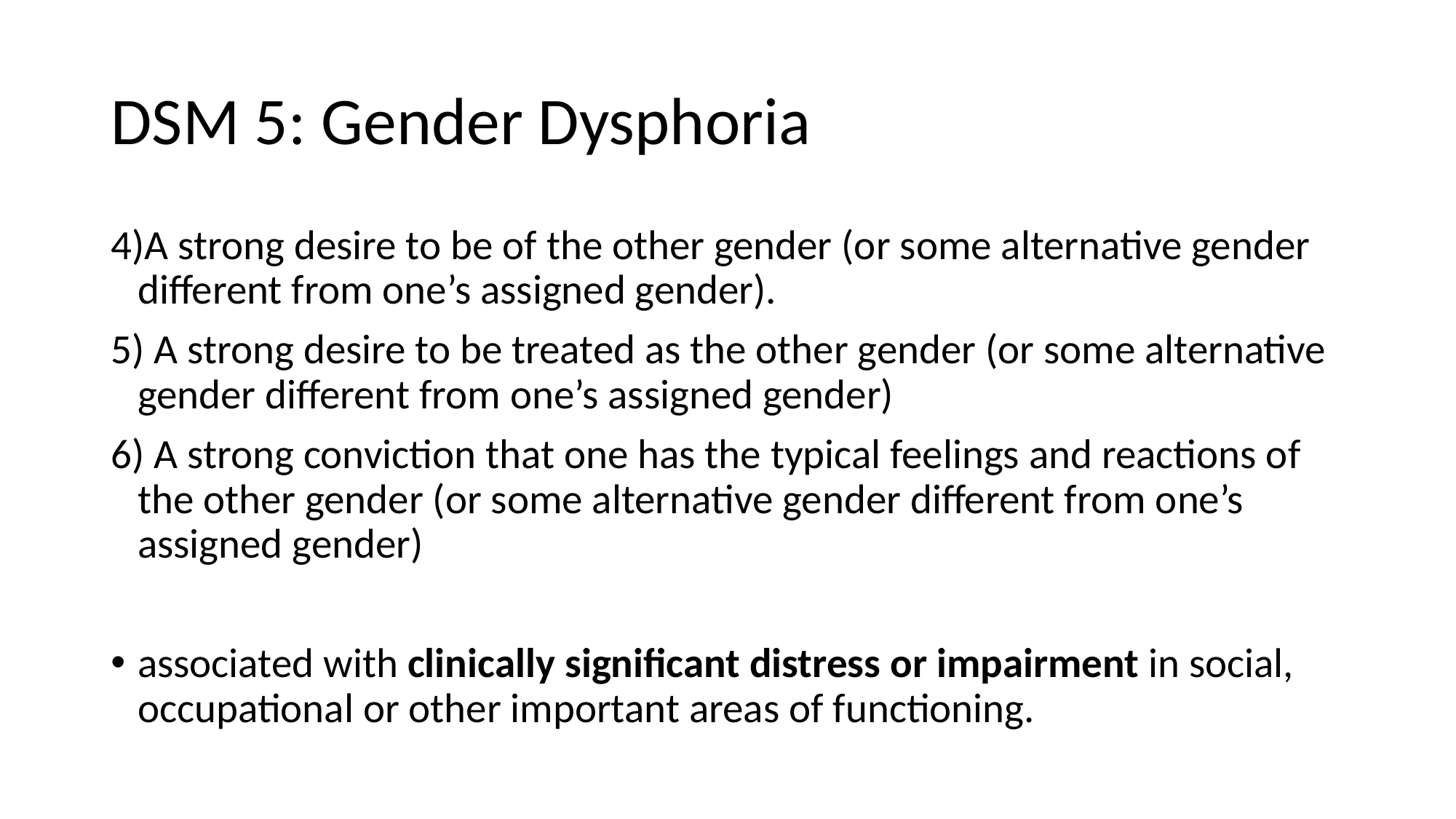

# DSM 5: Gender Dysphoria
4)A strong desire to be of the other gender (or some alternative gender different from one’s assigned gender).
5) A strong desire to be treated as the other gender (or some alternative gender different from one’s assigned gender)
6) A strong conviction that one has the typical feelings and reactions of the other gender (or some alternative gender different from one’s assigned gender)

associated with clinically significant distress or impairment in social, occupational or other important areas of functioning.